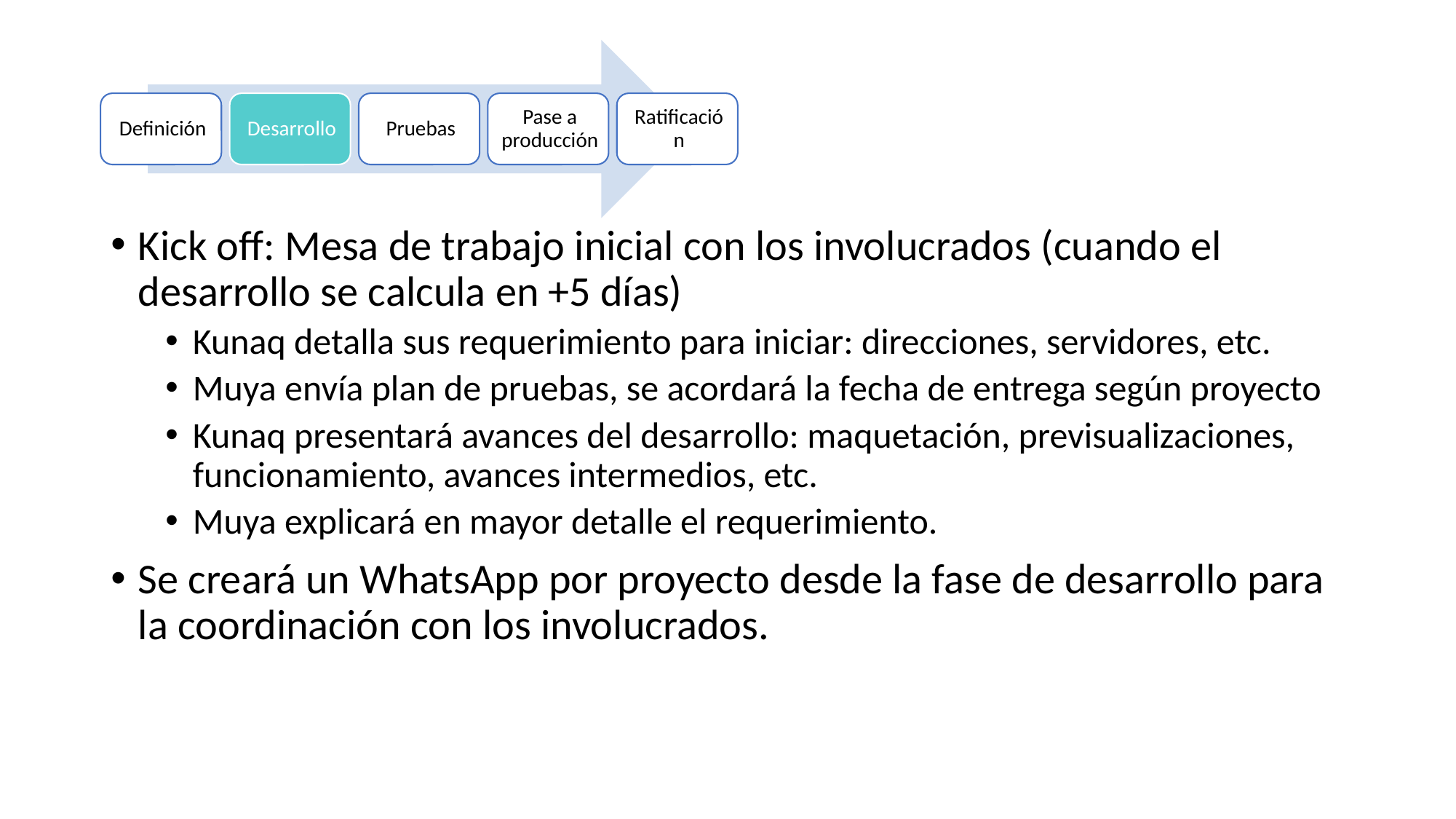

Definición
Desarrollo
Pruebas
Pase a producción
Ratificación
Kick off: Mesa de trabajo inicial con los involucrados (cuando el desarrollo se calcula en +5 días)
Kunaq detalla sus requerimiento para iniciar: direcciones, servidores, etc.
Muya envía plan de pruebas, se acordará la fecha de entrega según proyecto
Kunaq presentará avances del desarrollo: maquetación, previsualizaciones, funcionamiento, avances intermedios, etc.
Muya explicará en mayor detalle el requerimiento.
Se creará un WhatsApp por proyecto desde la fase de desarrollo para la coordinación con los involucrados.